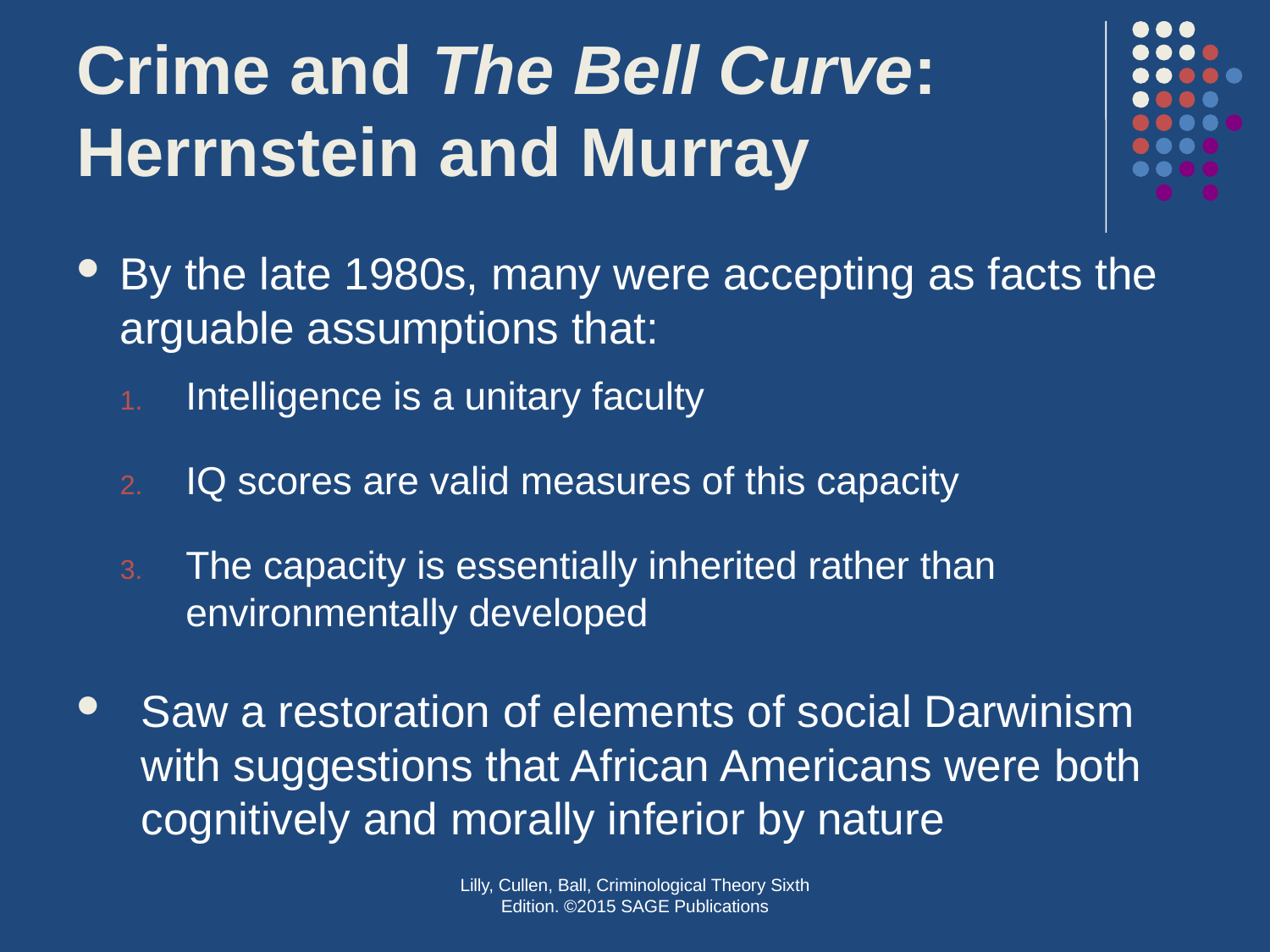

# Crime and The Bell Curve: Herrnstein and Murray
By the late 1980s, many were accepting as facts the arguable assumptions that:

Intelligence is a unitary faculty

IQ scores are valid measures of this capacity

The capacity is essentially inherited rather than environmentally developed

Saw a restoration of elements of social Darwinism with suggestions that African Americans were both cognitively and morally inferior by nature
Lilly, Cullen, Ball, Criminological Theory Sixth Edition. ©2015 SAGE Publications